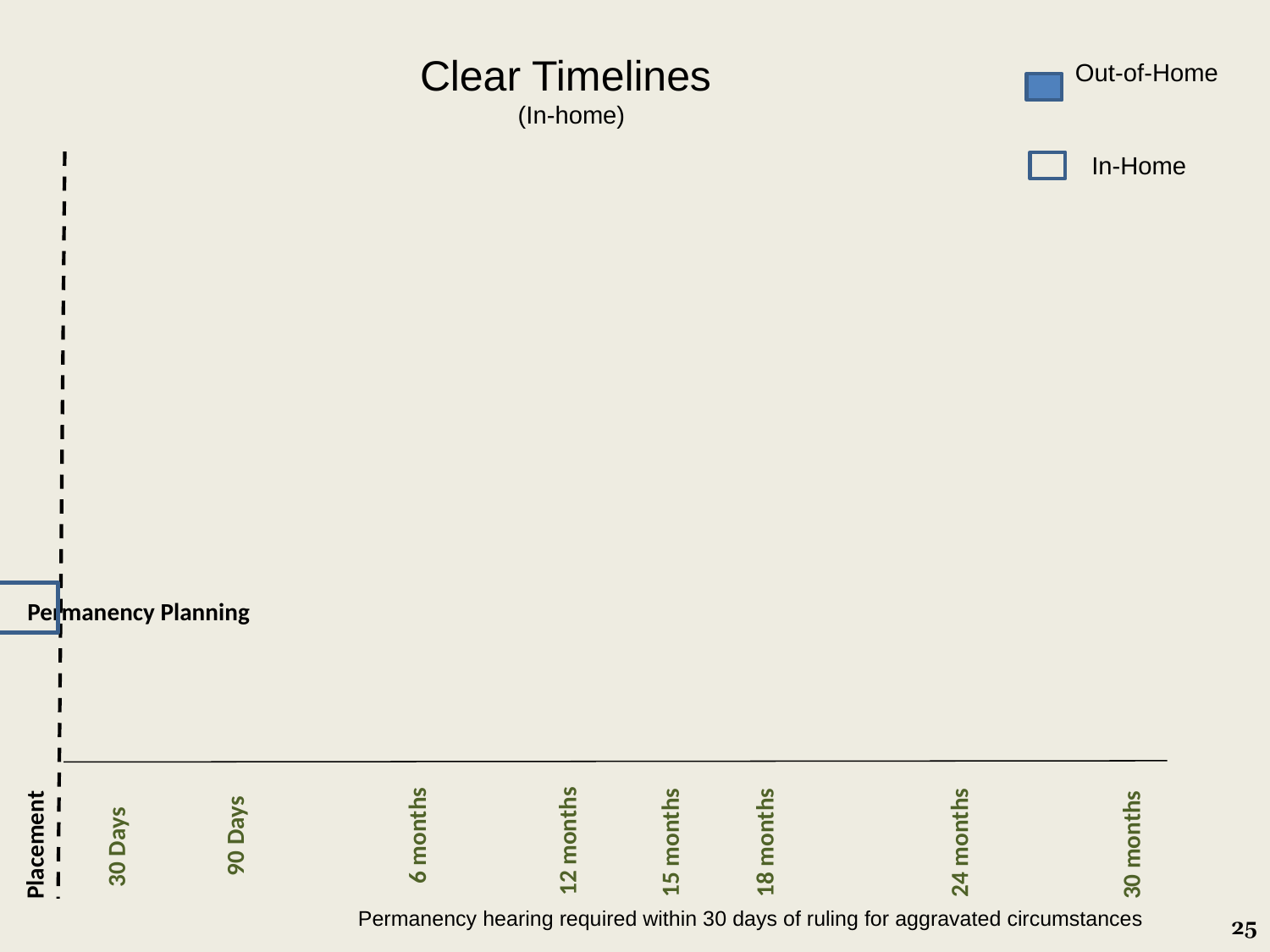

Clear Timelines
(In-home)

Out-of-Home

In-Home

Permanency Planning
6 months
 90 Days
12 months
15 months
18 months
24 months
Placement
30 months
30 Days
Permanency hearing required within 30 days of ruling for aggravated circumstances
25